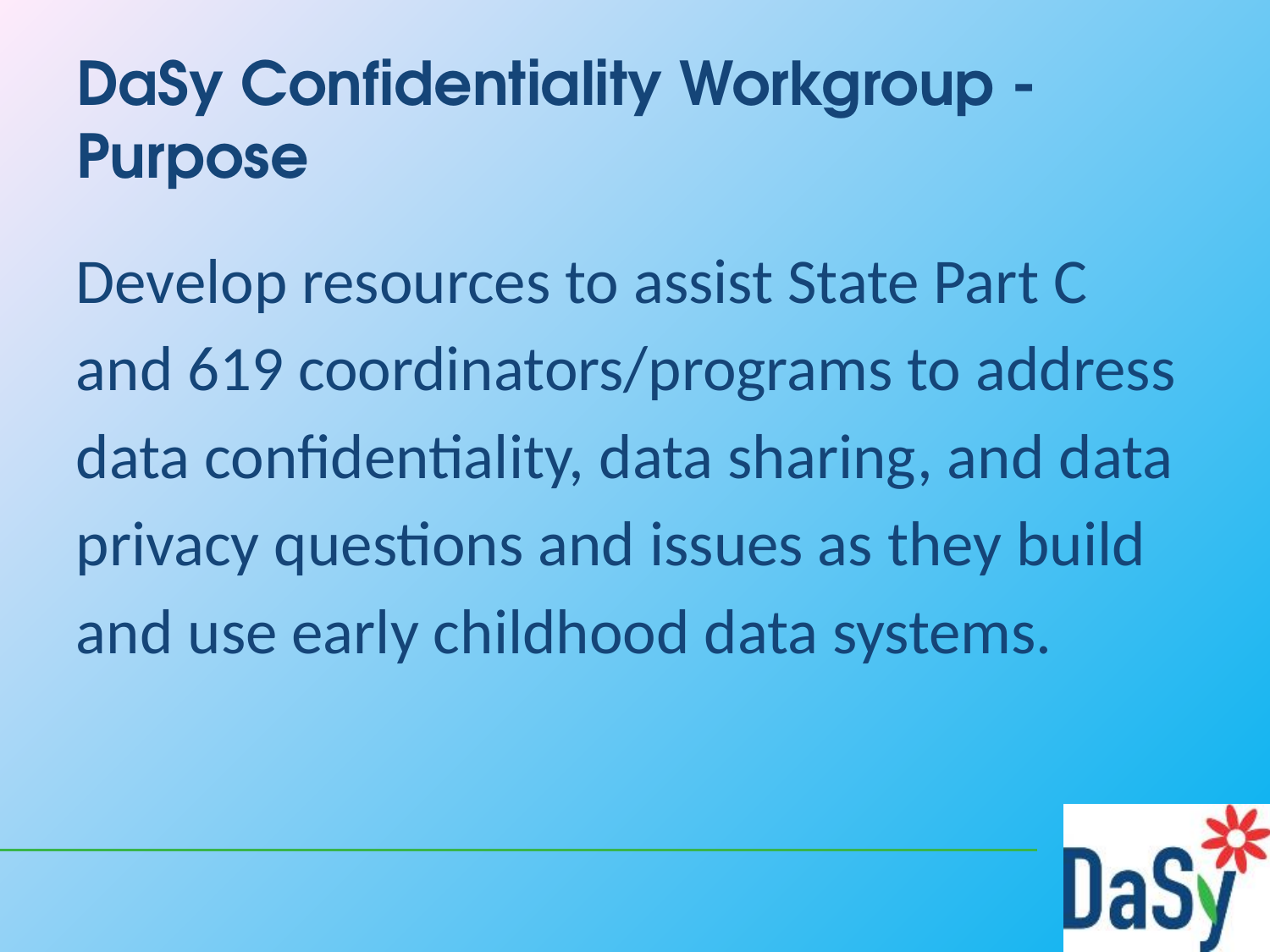

# DaSy Confidentiality Workgroup - Purpose
Develop resources to assist State Part C and 619 coordinators/programs to address data confidentiality, data sharing, and data privacy questions and issues as they build and use early childhood data systems.